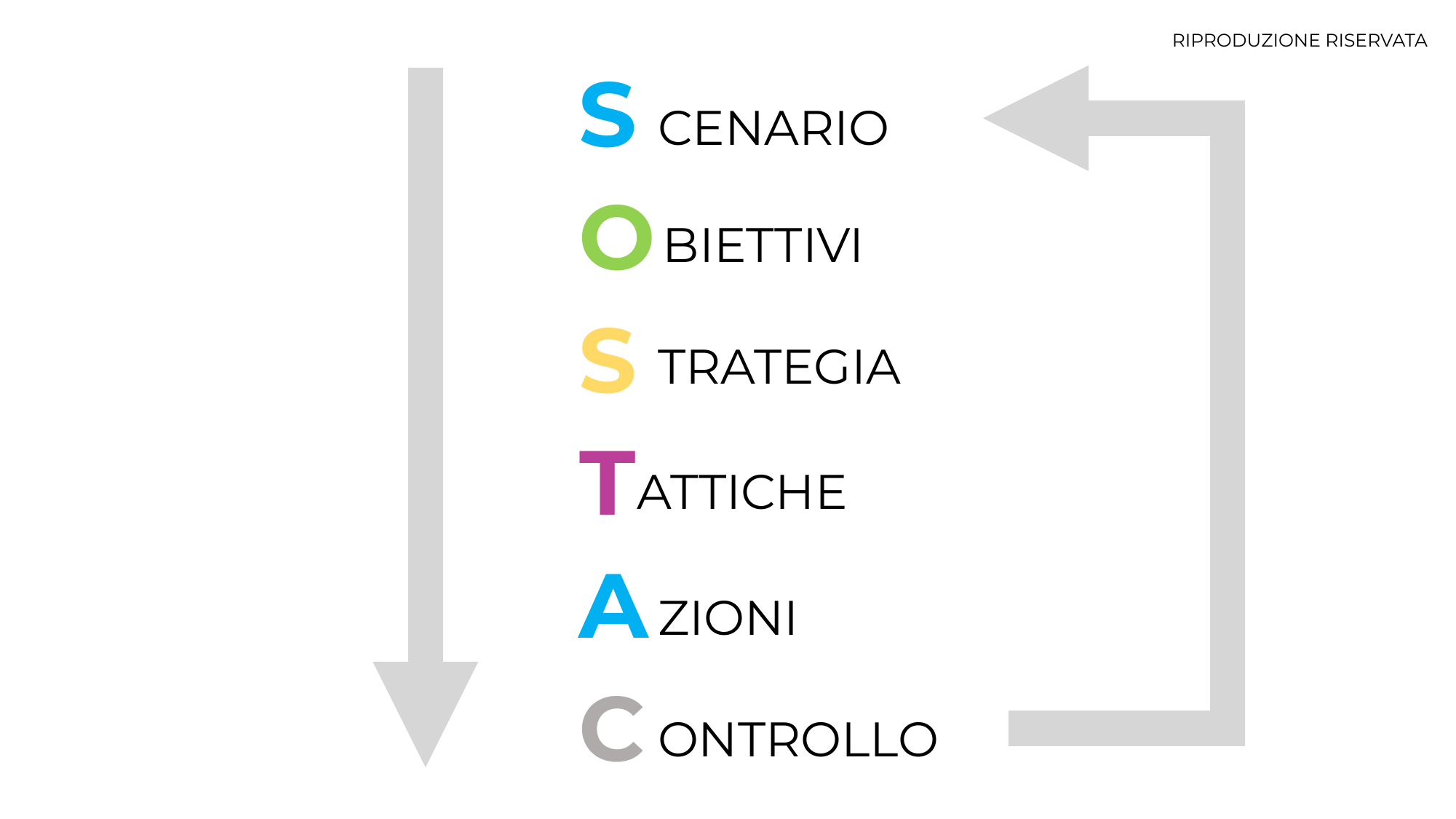

RIPRODUZIONE RISERVATA
S
O
S
T
A
C
CENARIO
BIETTIVI
TRATEGIA
ATTICHE
ZIONI
ONTROLLO